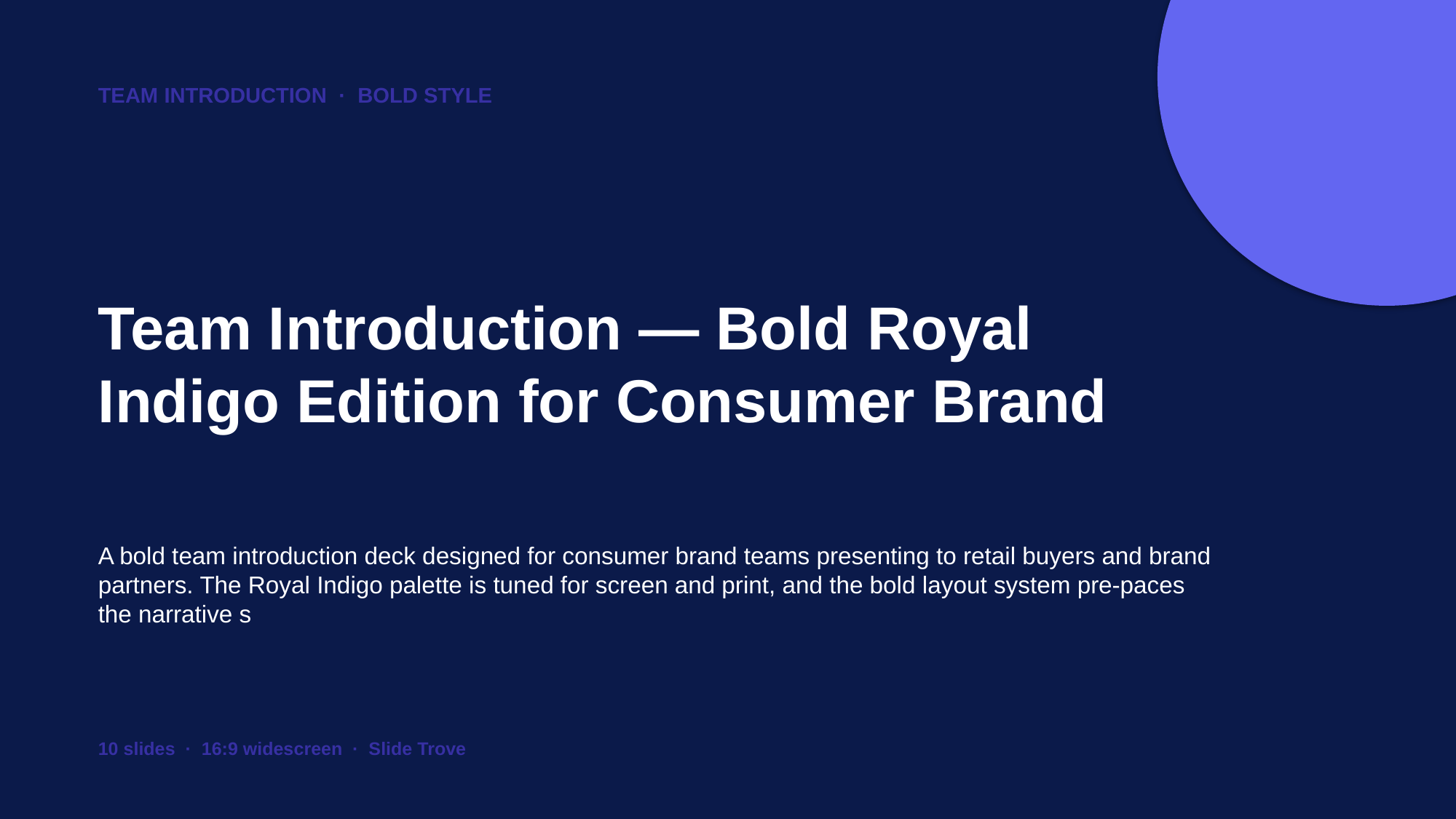

TEAM INTRODUCTION  ·  BOLD STYLE
Team Introduction — Bold Royal Indigo Edition for Consumer Brand
A bold team introduction deck designed for consumer brand teams presenting to retail buyers and brand partners. The Royal Indigo palette is tuned for screen and print, and the bold layout system pre-paces the narrative s
10 slides  ·  16:9 widescreen  ·  Slide Trove